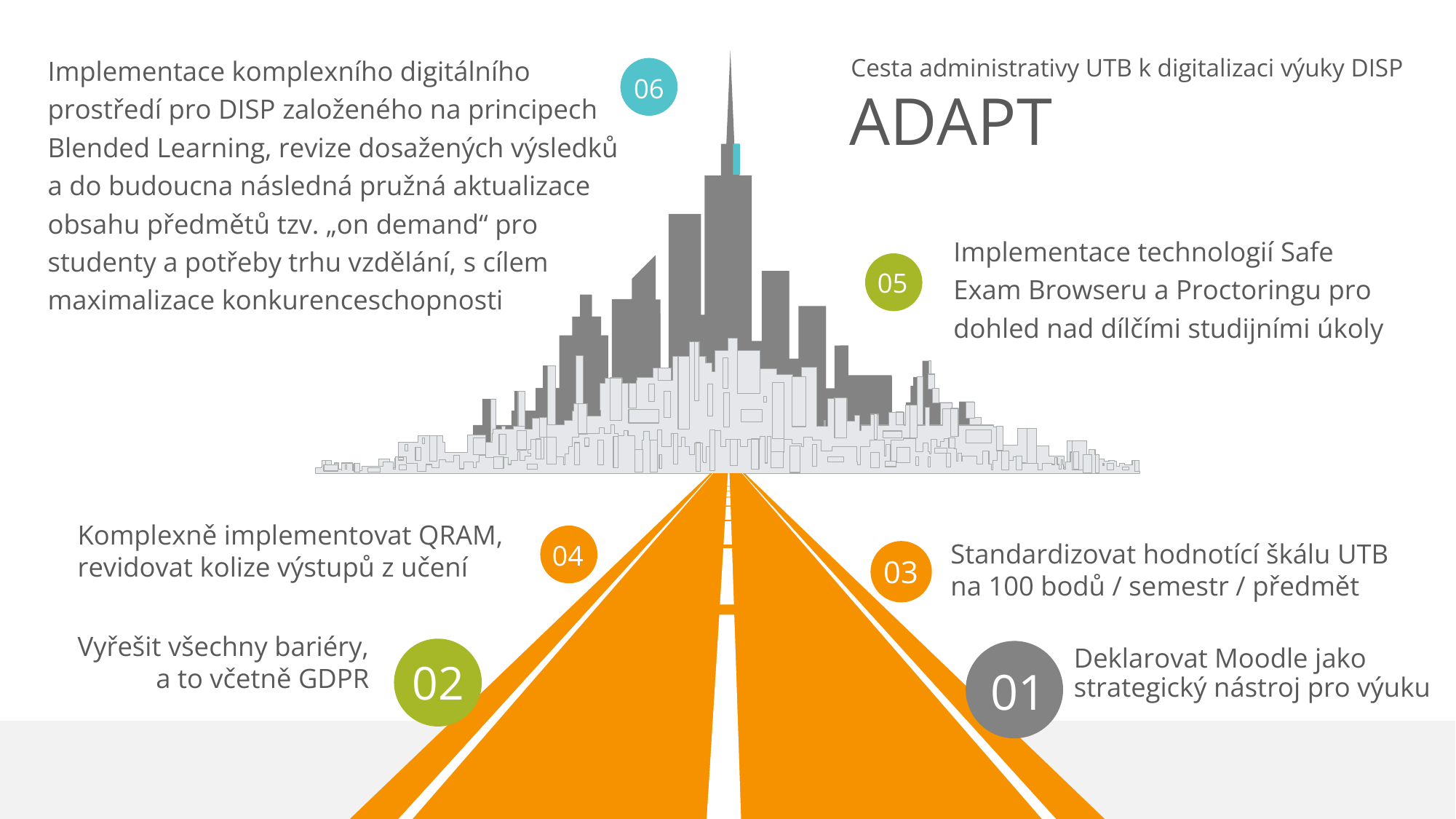

Implementace komplexního digitálního prostředí pro DISP založeného na principech Blended Learning, revize dosažených výsledků a do budoucna následná pružná aktualizace obsahu předmětů tzv. „on demand“ pro studenty a potřeby trhu vzdělání, s cílem maximalizace konkurenceschopnosti
Cesta administrativy UTB k digitalizaci výuky DISP

06
# ADAPT
Implementace technologií Safe Exam Browseru a Proctoringu pro dohled nad dílčími studijními úkoly

05

Komplexně implementovat QRAM,
revidovat kolize výstupů z učení

Standardizovat hodnotící škálu UTB na 100 bodů / semestr / předmět
04

03
Deklarovat Moodle jako strategický nástroj pro výuku
Vyřešit všechny bariéry, a to včetně GDPR

02
01

35